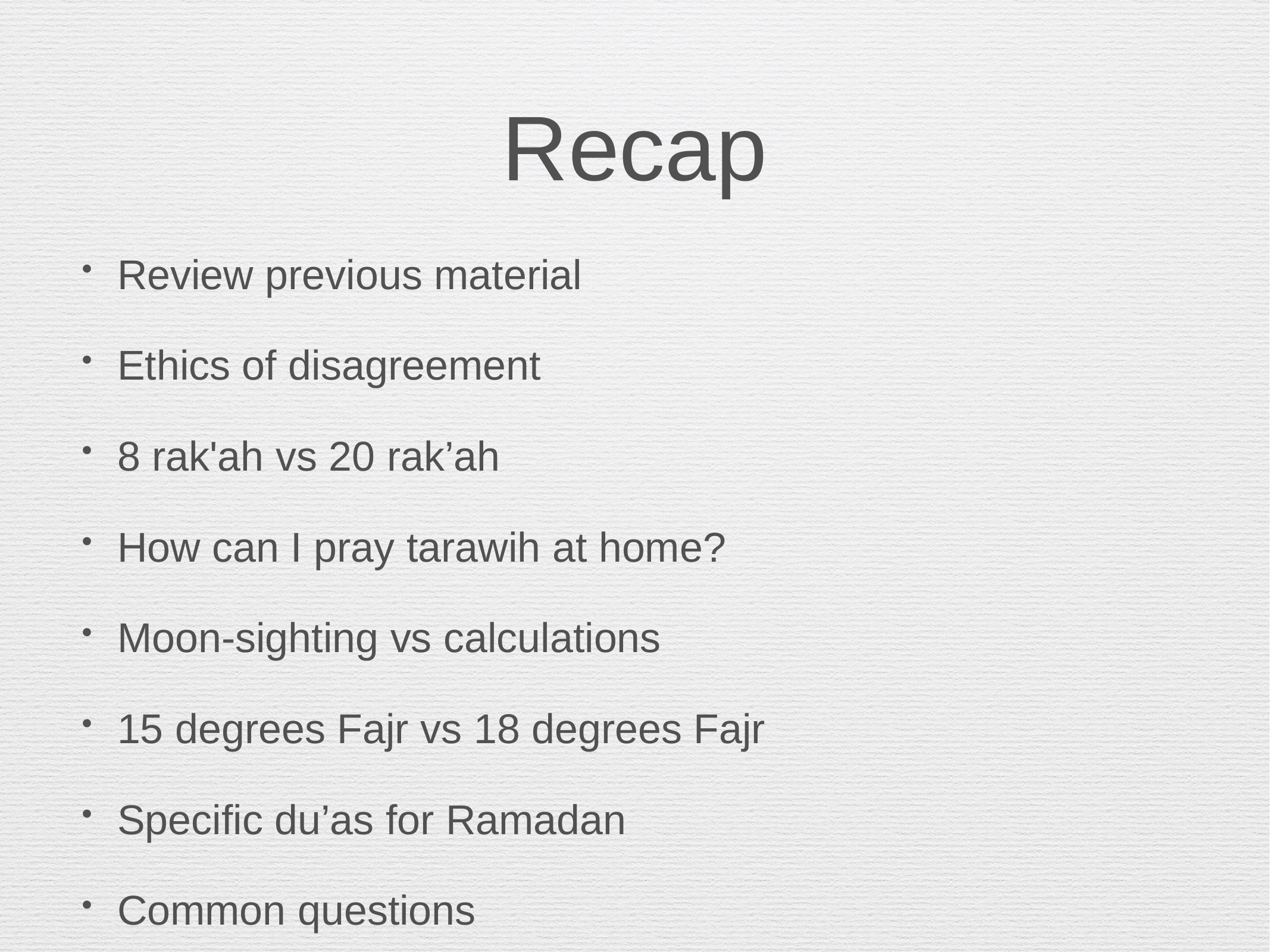

# Recap
Review previous material
Ethics of disagreement
8 rak'ah vs 20 rak’ah
How can I pray tarawih at home?
Moon-sighting vs calculations
15 degrees Fajr vs 18 degrees Fajr
Specific du’as for Ramadan
Common questions